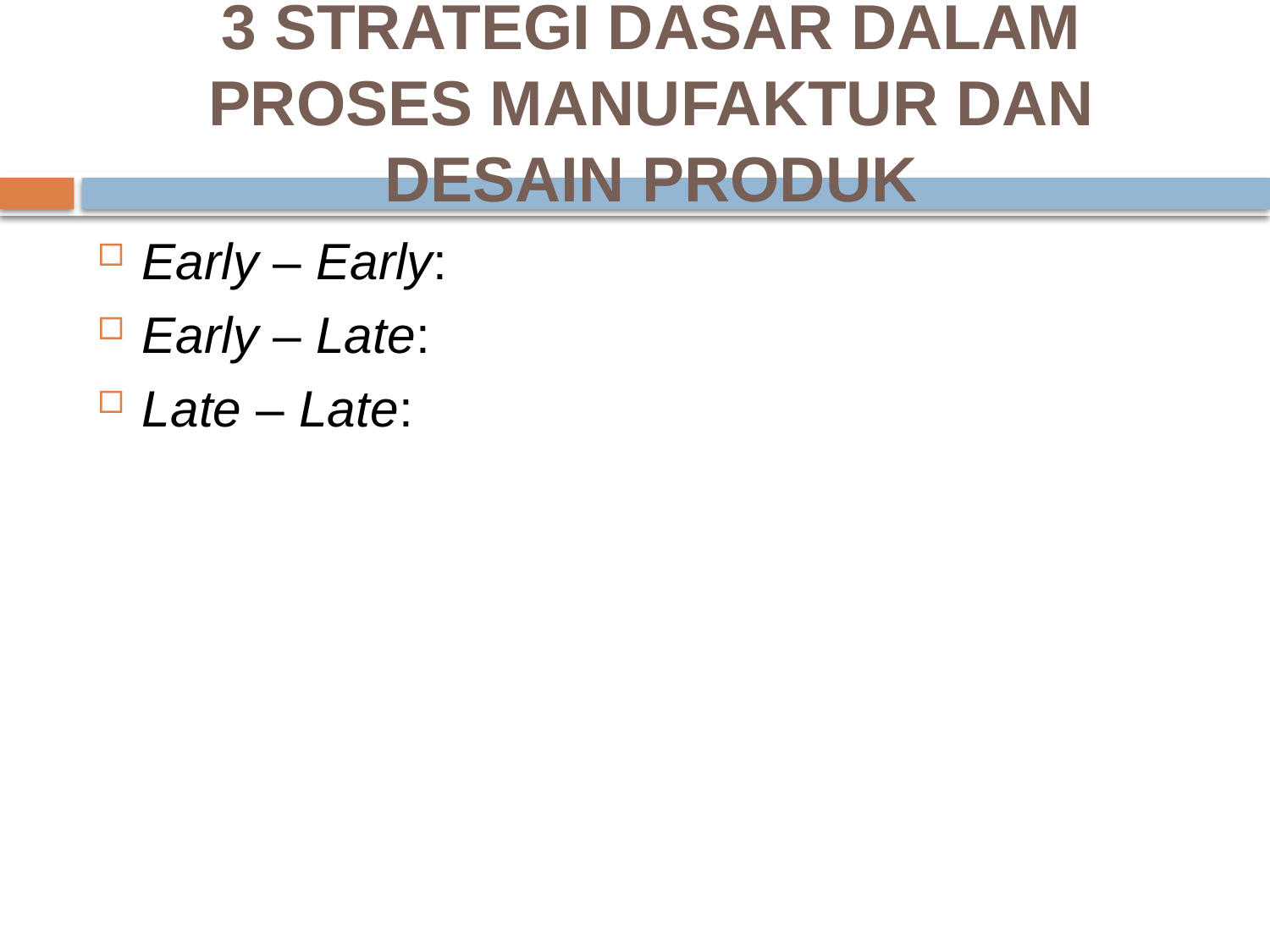

# 3 STRATEGI DASAR DALAM PROSES MANUFAKTUR DAN DESAIN PRODUK
Early – Early:
Early – Late:
Late – Late: